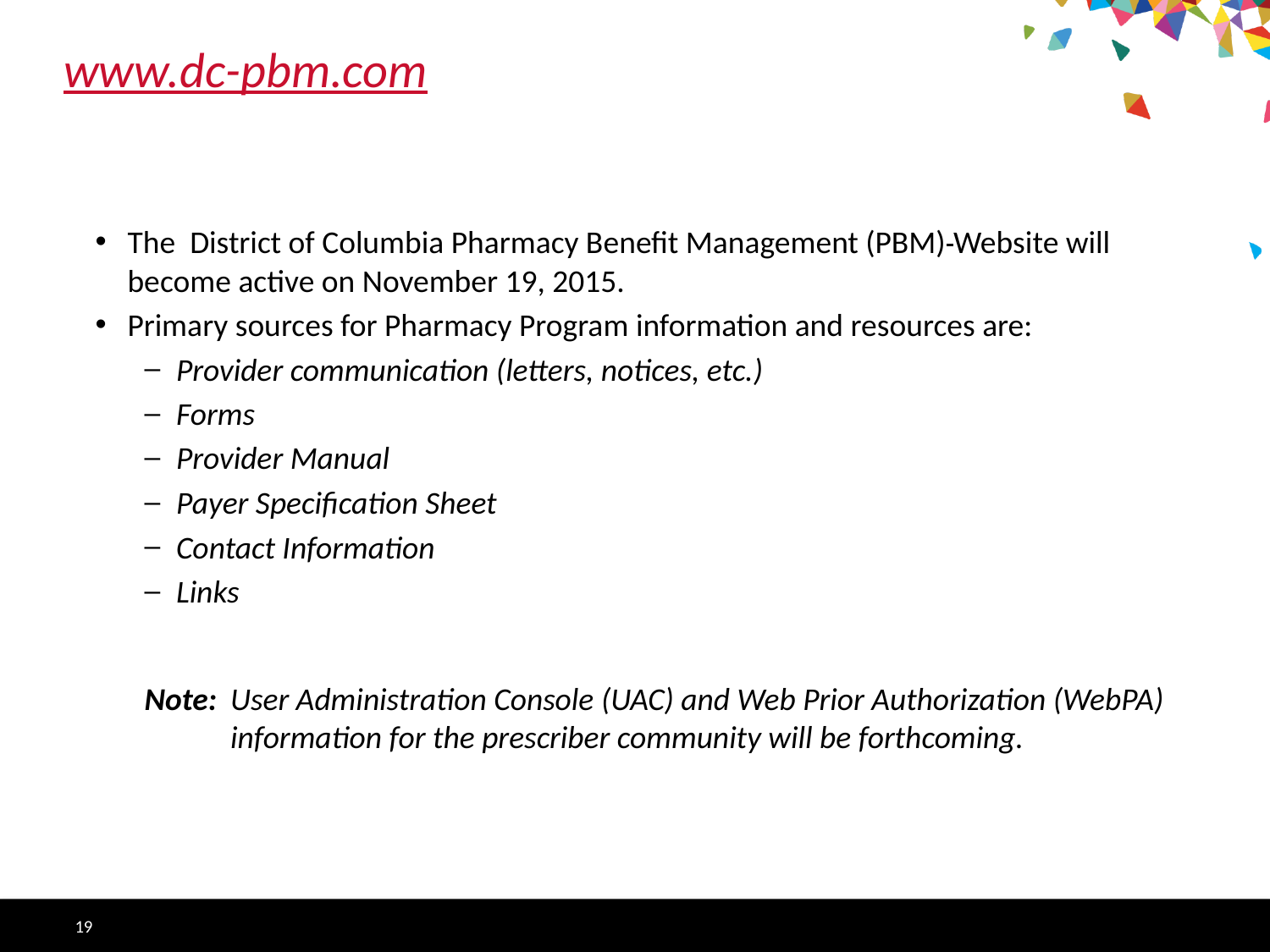

# www.dc-pbm.com
The  District of Columbia Pharmacy Benefit Management (PBM) Website will become active on November 19, 2015.
Primary sources for Pharmacy Program information and resources are:
Provider communication (letters, notices, etc.)
Forms
Provider Manual
Payer Specification Sheet
Contact Information
Links

Note:	User Administration Console (UAC) and Web Prior Authorization (WebPA) information for the prescriber community will be forthcoming.

19